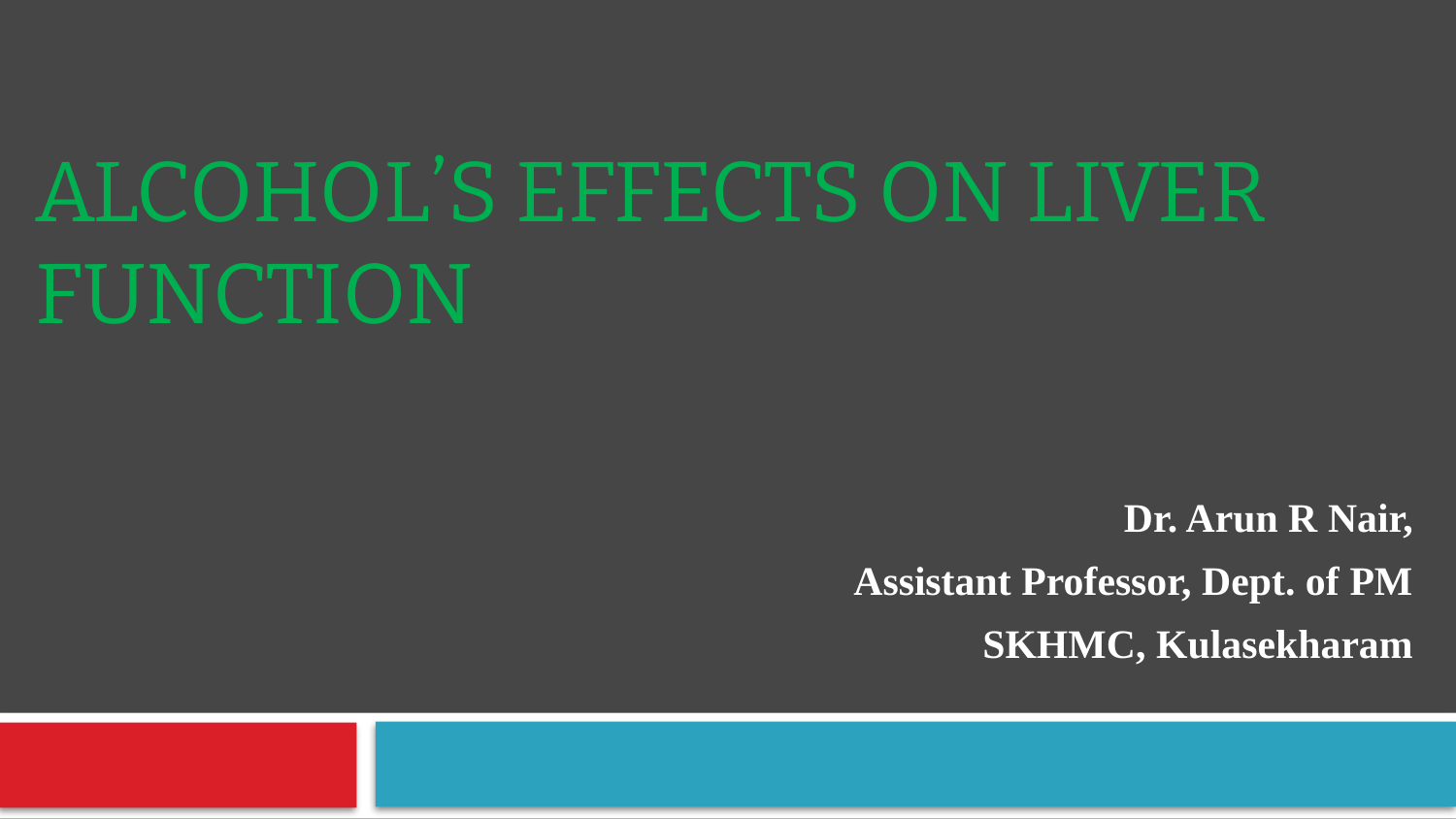

# Alcohol’s Effects on Liver Function
Dr. Arun R Nair,
Assistant Professor, Dept. of PM
SKHMC, Kulasekharam